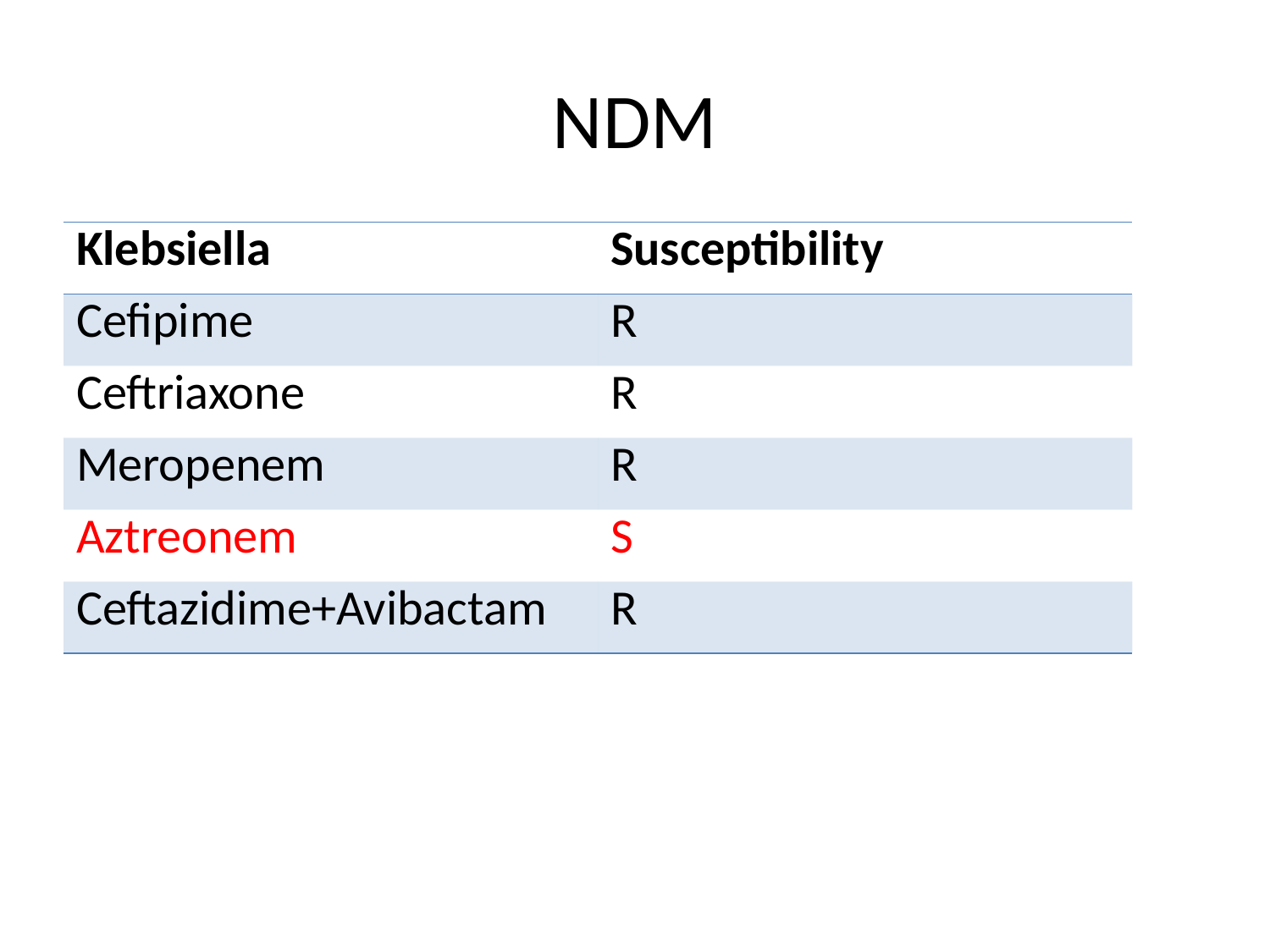

NDM
| Klebsiella | Susceptibility |
| --- | --- |
| Cefipime | R |
| Ceftriaxone | R |
| Meropenem | R |
| Aztreonem | S |
| Ceftazidime+Avibactam | R |